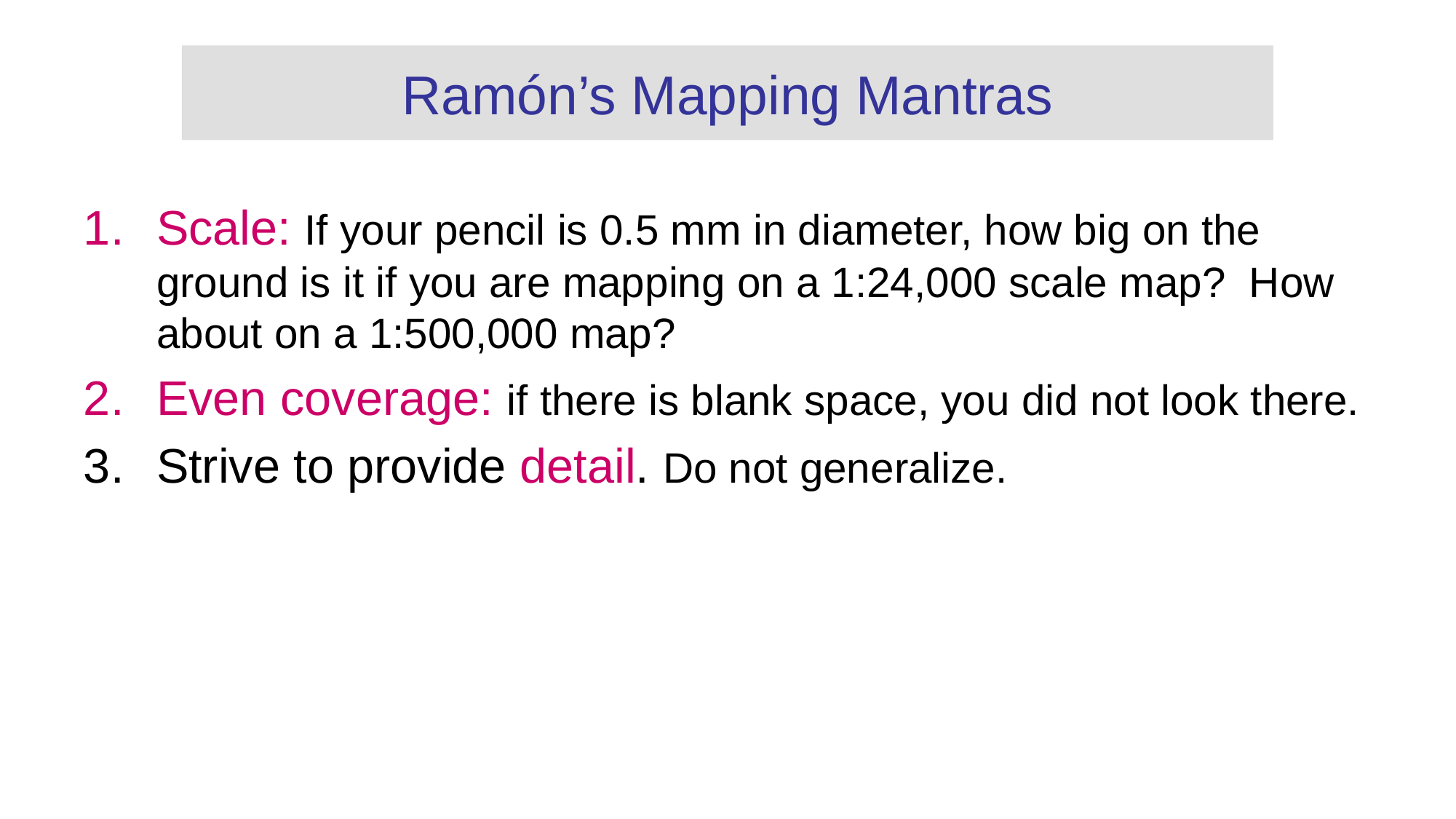

Ramón’s Mapping Mantras
Scale: If your pencil is 0.5 mm in diameter, how big on the ground is it if you are mapping on a 1:24,000 scale map?  How about on a 1:500,000 map?
Even coverage: if there is blank space, you did not look there.
Strive to provide detail. Do not generalize.